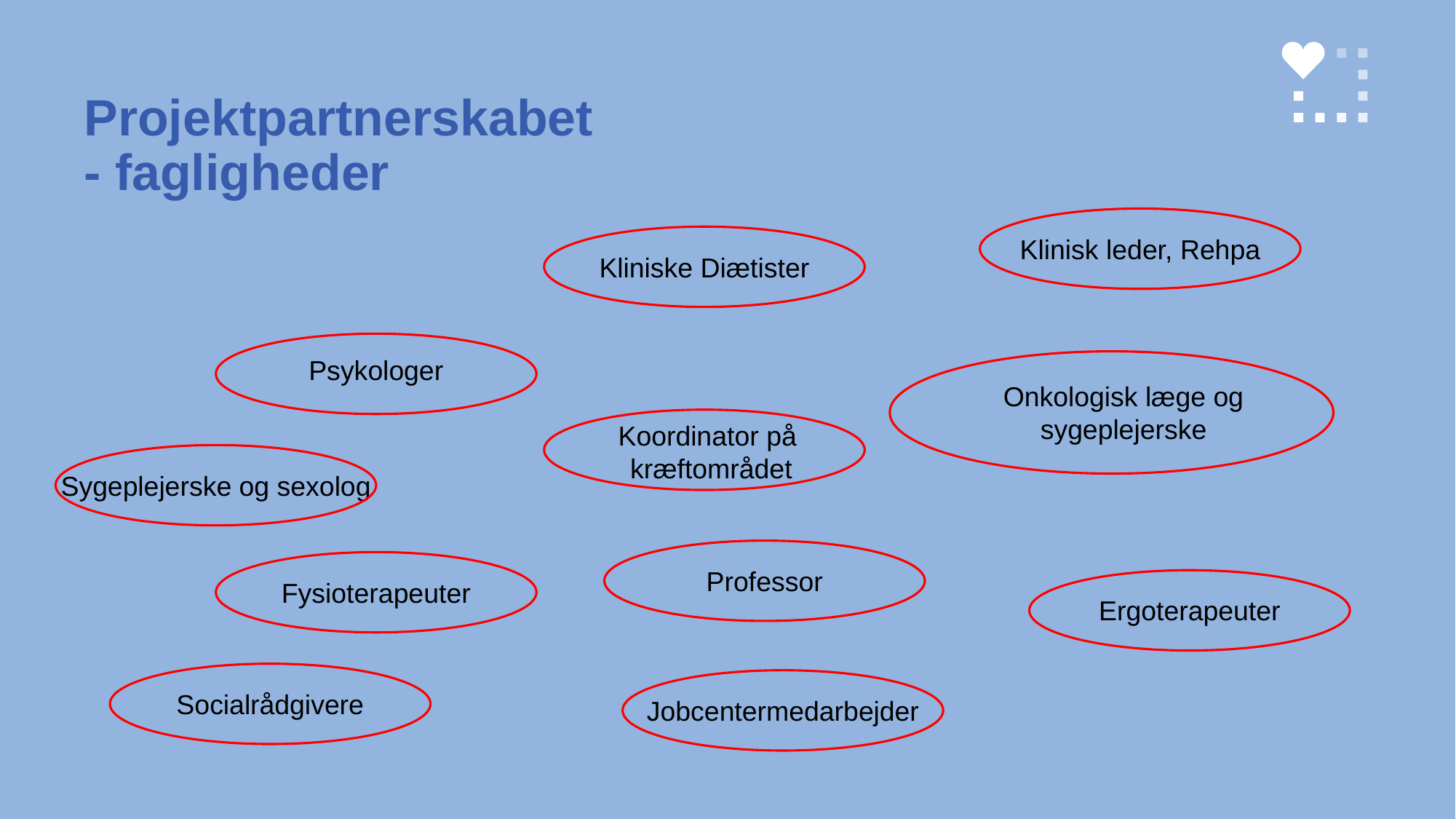

# Projektpartnerskabet - fagligheder

Klinisk leder, Rehpa
Kliniske Diætister

Psykologer

Onkologisk læge og sygeplejerske

Koordinator på
kræftområdet

Sygeplejerske og sexolog

Professor
Fysioterapeuter

Ergoterapeuter

Socialrådgivere
Jobcentermedarbejder